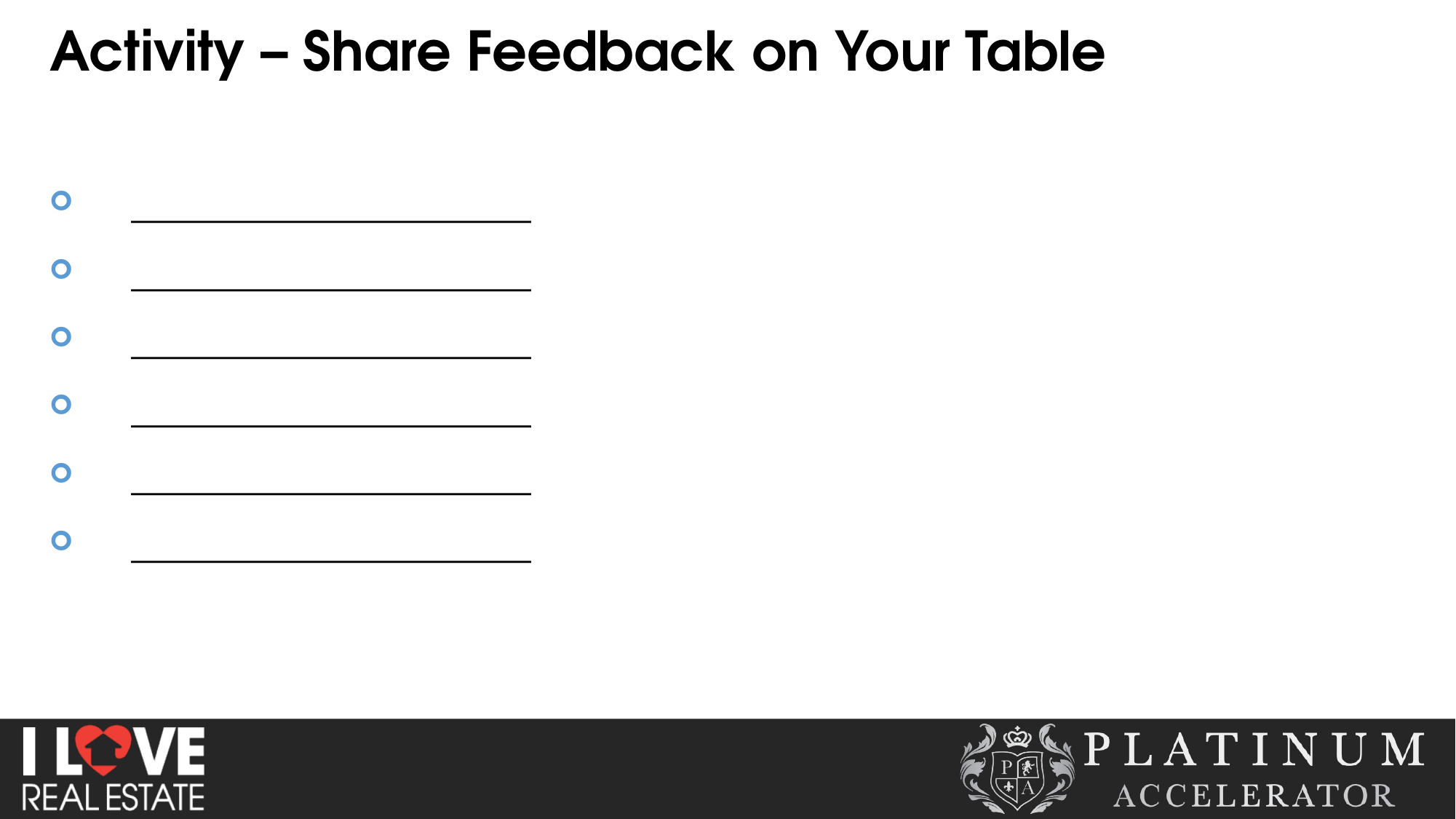

Activity – Share Feedback on Your Table
______________________
______________________
______________________
______________________
______________________
______________________